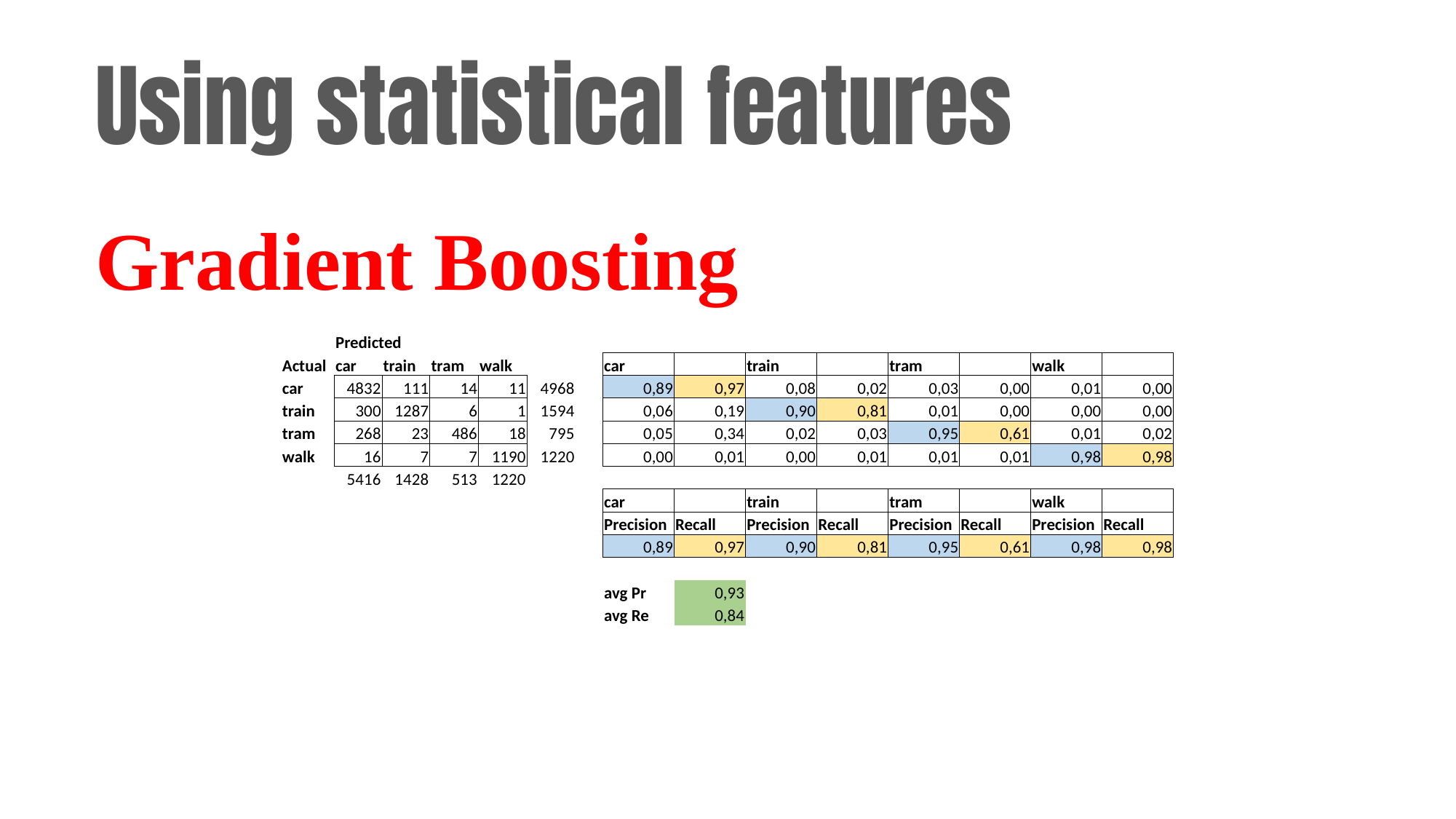

Using statistical features
Gradient Boosting
|  | Predicted |  |  |  |  |  |  |  |  |  |  |  |  |  |
| --- | --- | --- | --- | --- | --- | --- | --- | --- | --- | --- | --- | --- | --- | --- |
| Actual | car | train | tram | walk |  |  | car |  | train |  | tram |  | walk |  |
| car | 4832 | 111 | 14 | 11 | 4968 |  | 0,89 | 0,97 | 0,08 | 0,02 | 0,03 | 0,00 | 0,01 | 0,00 |
| train | 300 | 1287 | 6 | 1 | 1594 |  | 0,06 | 0,19 | 0,90 | 0,81 | 0,01 | 0,00 | 0,00 | 0,00 |
| tram | 268 | 23 | 486 | 18 | 795 |  | 0,05 | 0,34 | 0,02 | 0,03 | 0,95 | 0,61 | 0,01 | 0,02 |
| walk | 16 | 7 | 7 | 1190 | 1220 |  | 0,00 | 0,01 | 0,00 | 0,01 | 0,01 | 0,01 | 0,98 | 0,98 |
|  | 5416 | 1428 | 513 | 1220 |  |  |  |  |  |  |  |  |  |  |
|  |  |  |  |  |  |  | car |  | train |  | tram |  | walk |  |
|  |  |  |  |  |  |  | Precision | Recall | Precision | Recall | Precision | Recall | Precision | Recall |
|  |  |  |  |  |  |  | 0,89 | 0,97 | 0,90 | 0,81 | 0,95 | 0,61 | 0,98 | 0,98 |
|  |  |  |  |  |  |  |  |  |  |  |  |  |  |  |
|  |  |  |  |  |  |  | avg Pr | 0,93 |  |  |  |  |  |  |
|  |  |  |  |  |  |  | avg Re | 0,84 |  |  |  |  |  |  |